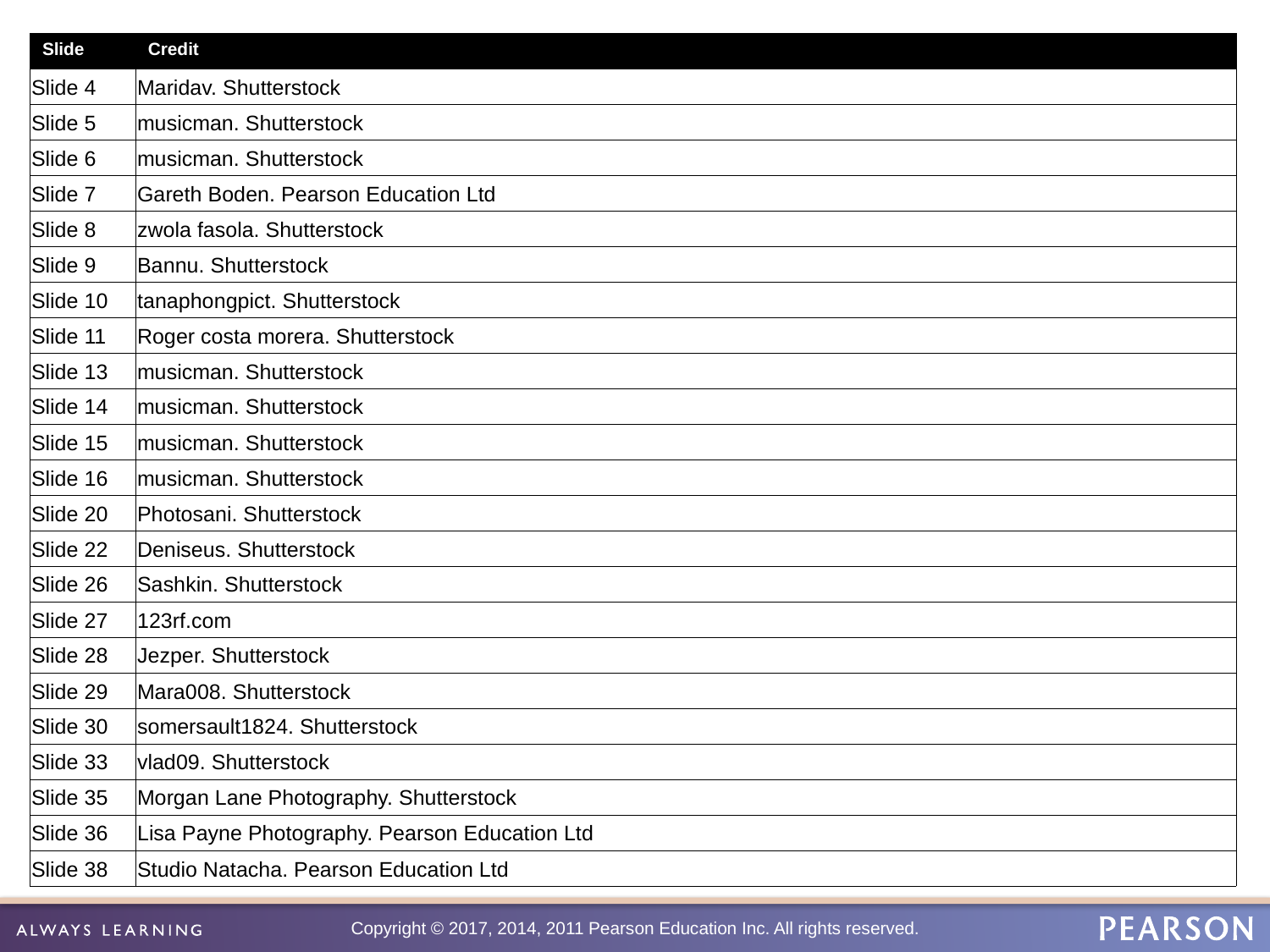

| Slide | Credit |
| --- | --- |
| Slide 4 | Maridav. Shutterstock |
| Slide 5 | musicman. Shutterstock |
| Slide 6 | musicman. Shutterstock |
| Slide 7 | Gareth Boden. Pearson Education Ltd |
| Slide 8 | zwola fasola. Shutterstock |
| Slide 9 | Bannu. Shutterstock |
| Slide 10 | tanaphongpict. Shutterstock |
| Slide 11 | Roger costa morera. Shutterstock |
| Slide 13 | musicman. Shutterstock |
| Slide 14 | musicman. Shutterstock |
| Slide 15 | musicman. Shutterstock |
| Slide 16 | musicman. Shutterstock |
| Slide 20 | Photosani. Shutterstock |
| Slide 22 | Deniseus. Shutterstock |
| Slide 26 | Sashkin. Shutterstock |
| Slide 27 | 123rf.com |
| Slide 28 | Jezper. Shutterstock |
| Slide 29 | Mara008. Shutterstock |
| Slide 30 | somersault1824. Shutterstock |
| Slide 33 | vlad09. Shutterstock |
| Slide 35 | Morgan Lane Photography. Shutterstock |
| Slide 36 | Lisa Payne Photography. Pearson Education Ltd |
| Slide 38 | Studio Natacha. Pearson Education Ltd |